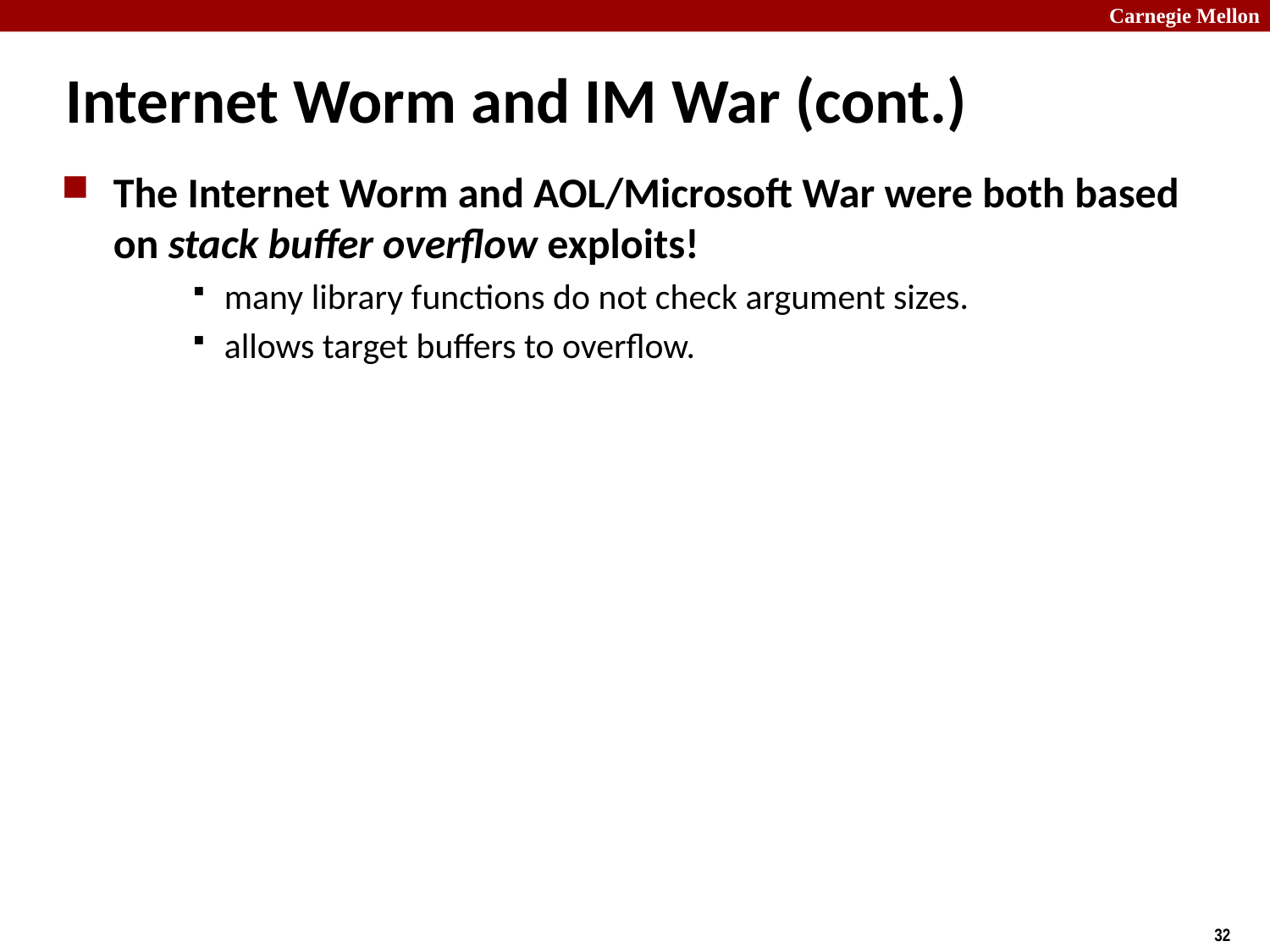

# Internet Worm and IM War (cont.)
The Internet Worm and AOL/Microsoft War were both based on stack buffer overflow exploits!
many library functions do not check argument sizes.
allows target buffers to overflow.